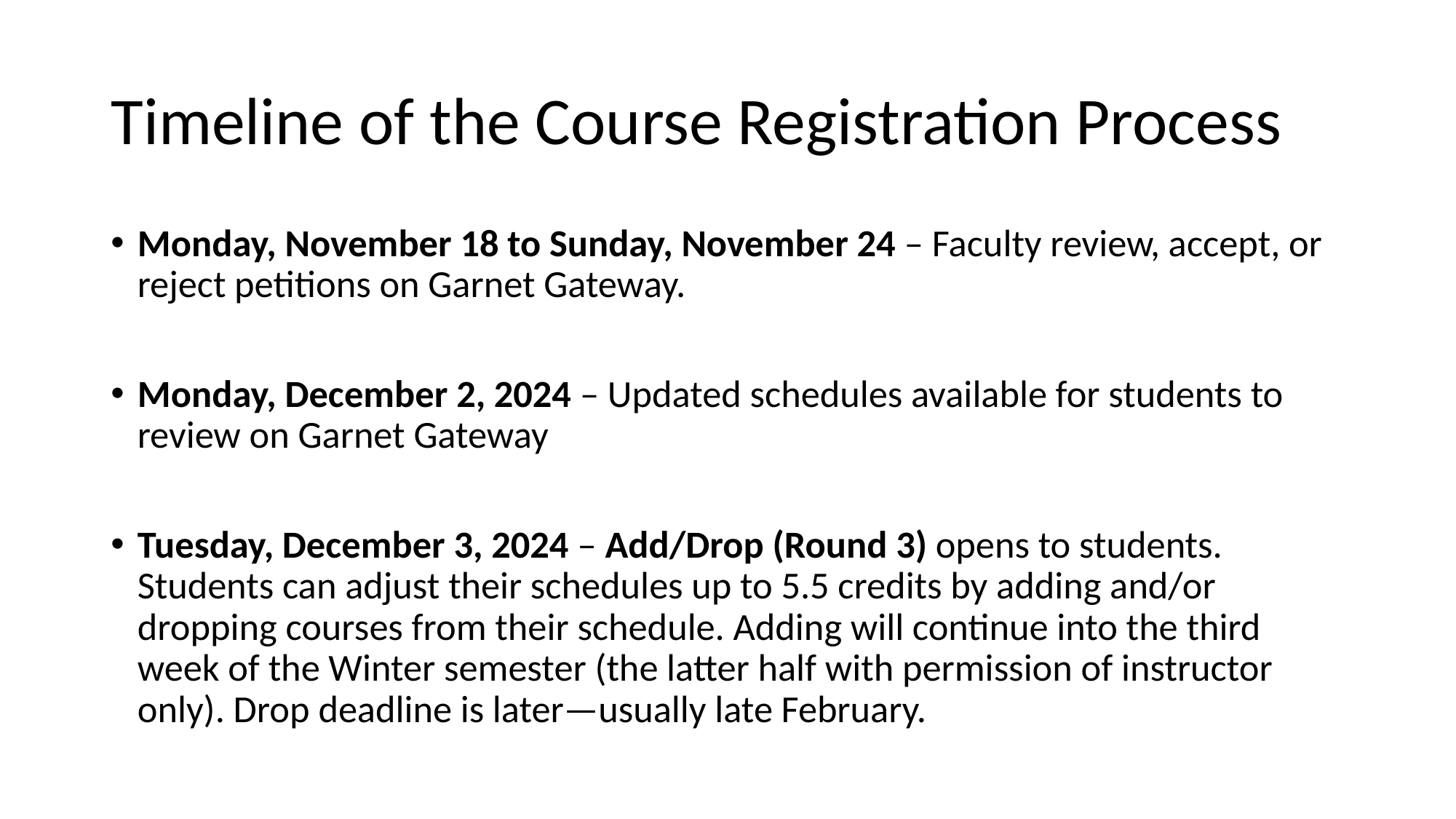

# Timeline of the Course Registration Process
Monday, November 18 to Sunday, November 24 – Faculty review, accept, or reject petitions on Garnet Gateway.

Monday, December 2, 2024 – Updated schedules available for students to review on Garnet Gateway

Tuesday, December 3, 2024 – Add/Drop (Round 3) opens to students. Students can adjust their schedules up to 5.5 credits by adding and/or dropping courses from their schedule. Adding will continue into the third week of the Winter semester (the latter half with permission of instructor only). Drop deadline is later—usually late February.